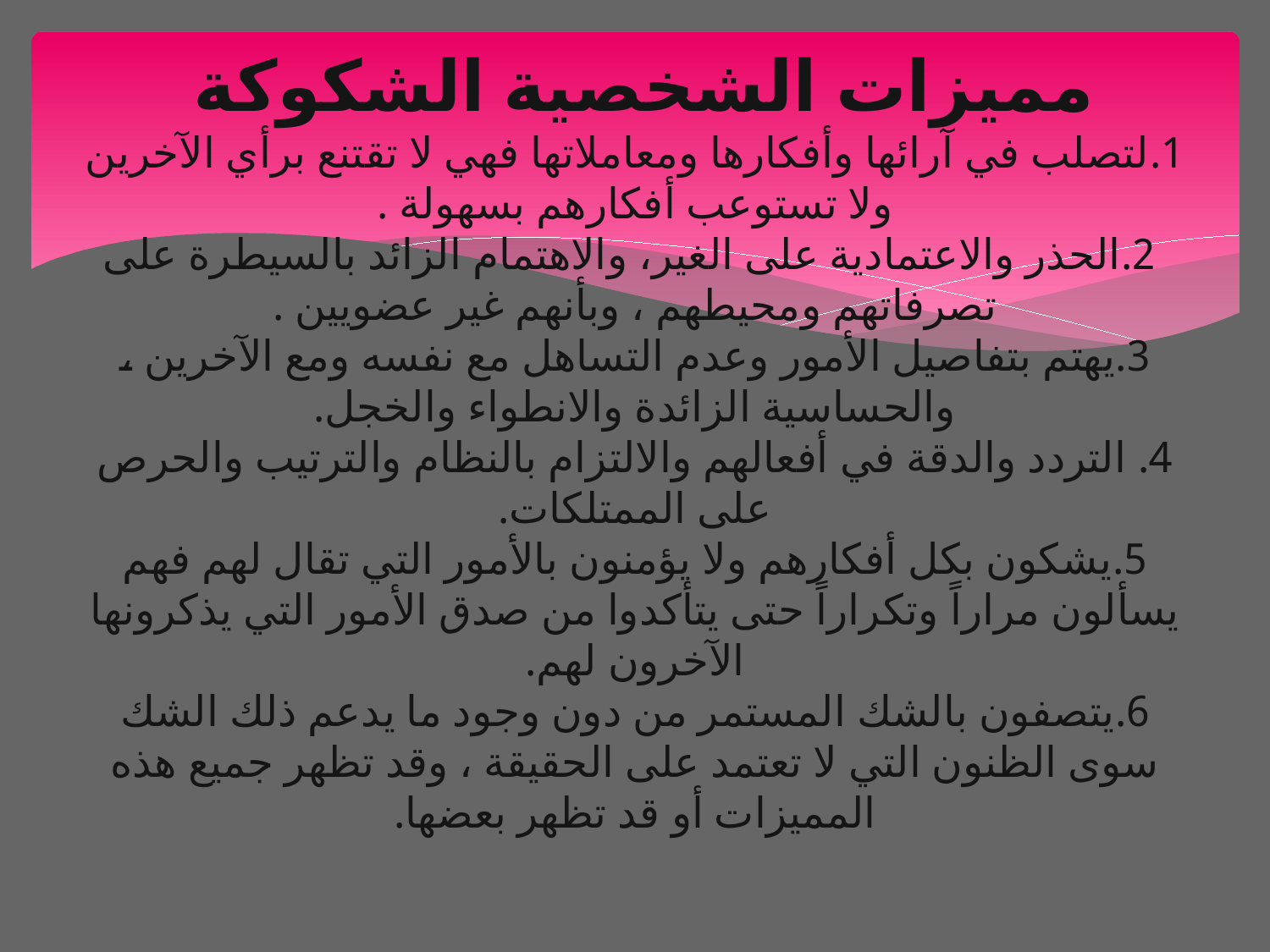

# مميزات الشخصية الشكوكة 1.لتصلب في آرائها وأفكارها ومعاملاتها فهي لا تقتنع برأي الآخرين ولا تستوعب أفكارهم بسهولة . 2.الحذر والاعتمادية على الغير، والاهتمام الزائد بالسيطرة على تصرفاتهم ومحيطهم ، وبأنهم غير عضويين . 3.يهتم بتفاصيل الأمور وعدم التساهل مع نفسه ومع الآخرين ، والحساسية الزائدة والانطواء والخجل. 4. التردد والدقة في أفعالهم والالتزام بالنظام والترتيب والحرص على الممتلكات. 5.يشكون بكل أفكارهم ولا يؤمنون بالأمور التي تقال لهم فهم يسألون مراراً وتكراراً حتى يتأكدوا من صدق الأمور التي يذكرونها الآخرون لهم. 6.يتصفون بالشك المستمر من دون وجود ما يدعم ذلك الشك سوى الظنون التي لا تعتمد على الحقيقة ، وقد تظهر جميع هذه المميزات أو قد تظهر بعضها.